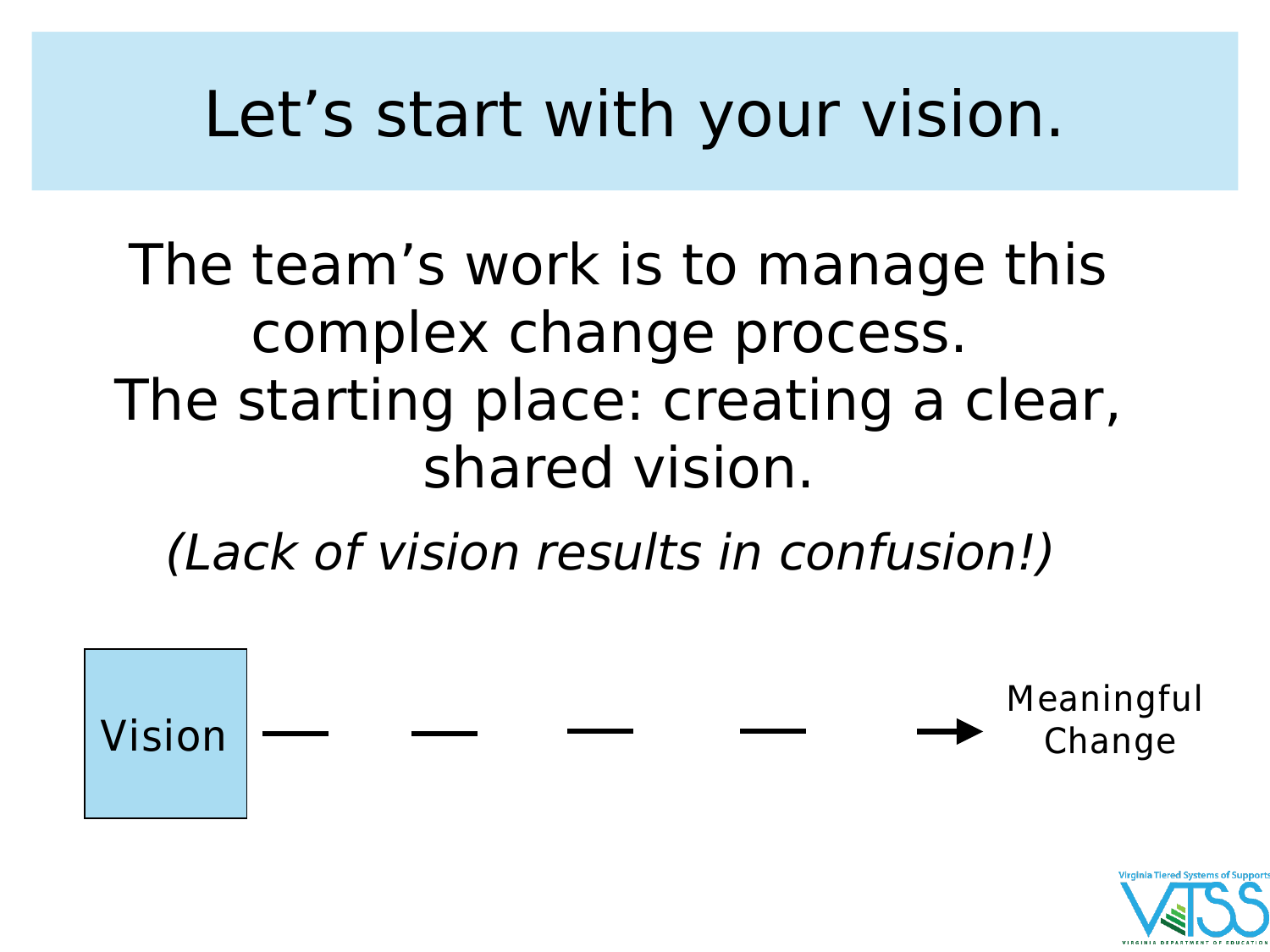

# Let’s start with your vision.
The team’s work is to manage this complex change process.
The starting place: creating a clear, shared vision.
(Lack of vision results in confusion!)

Vision
Meaningful
 Change